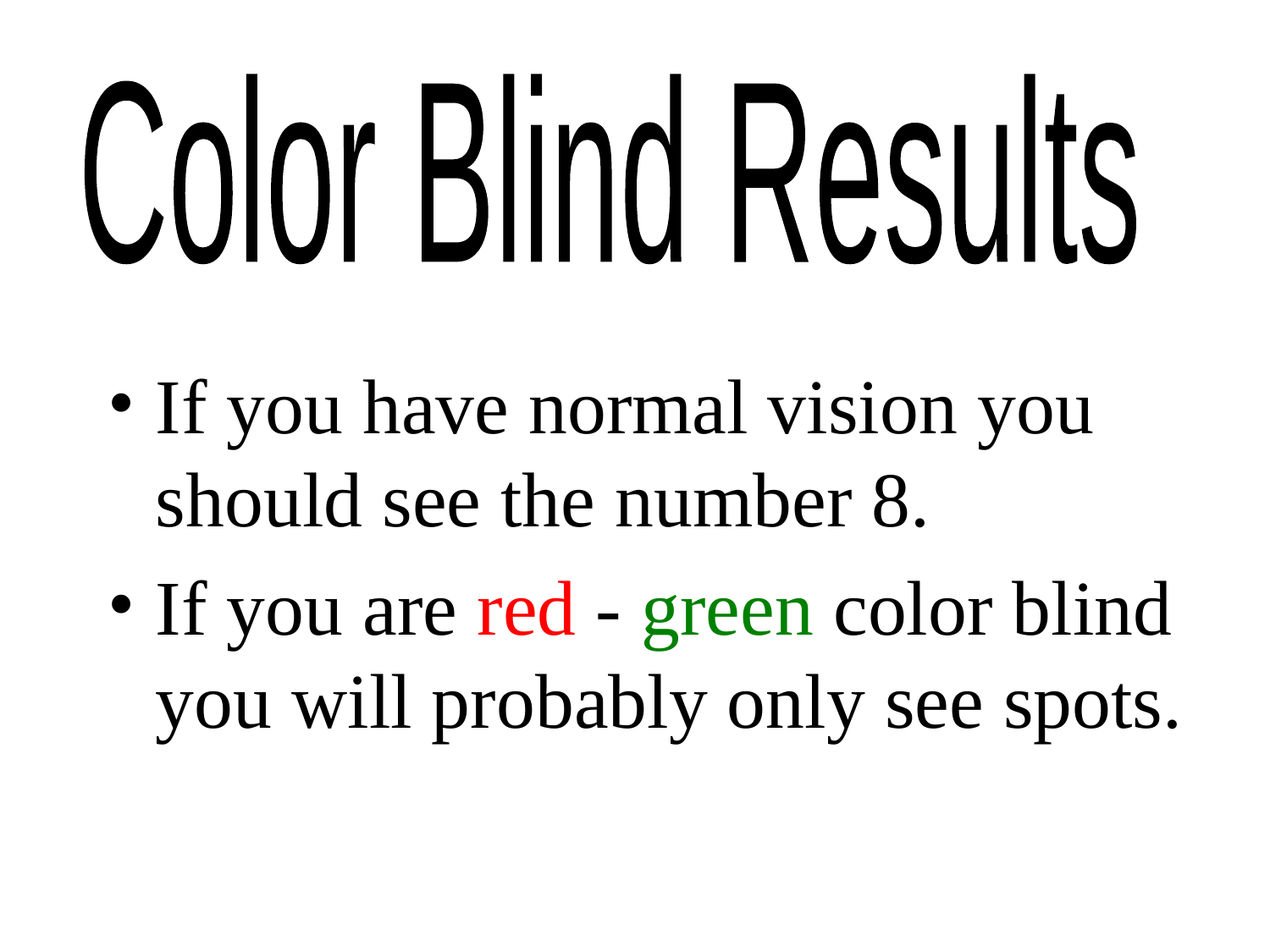

Color Blind Results

If you have normal vision you should see the number 8.
If you are red - green color blind you will probably only see spots.